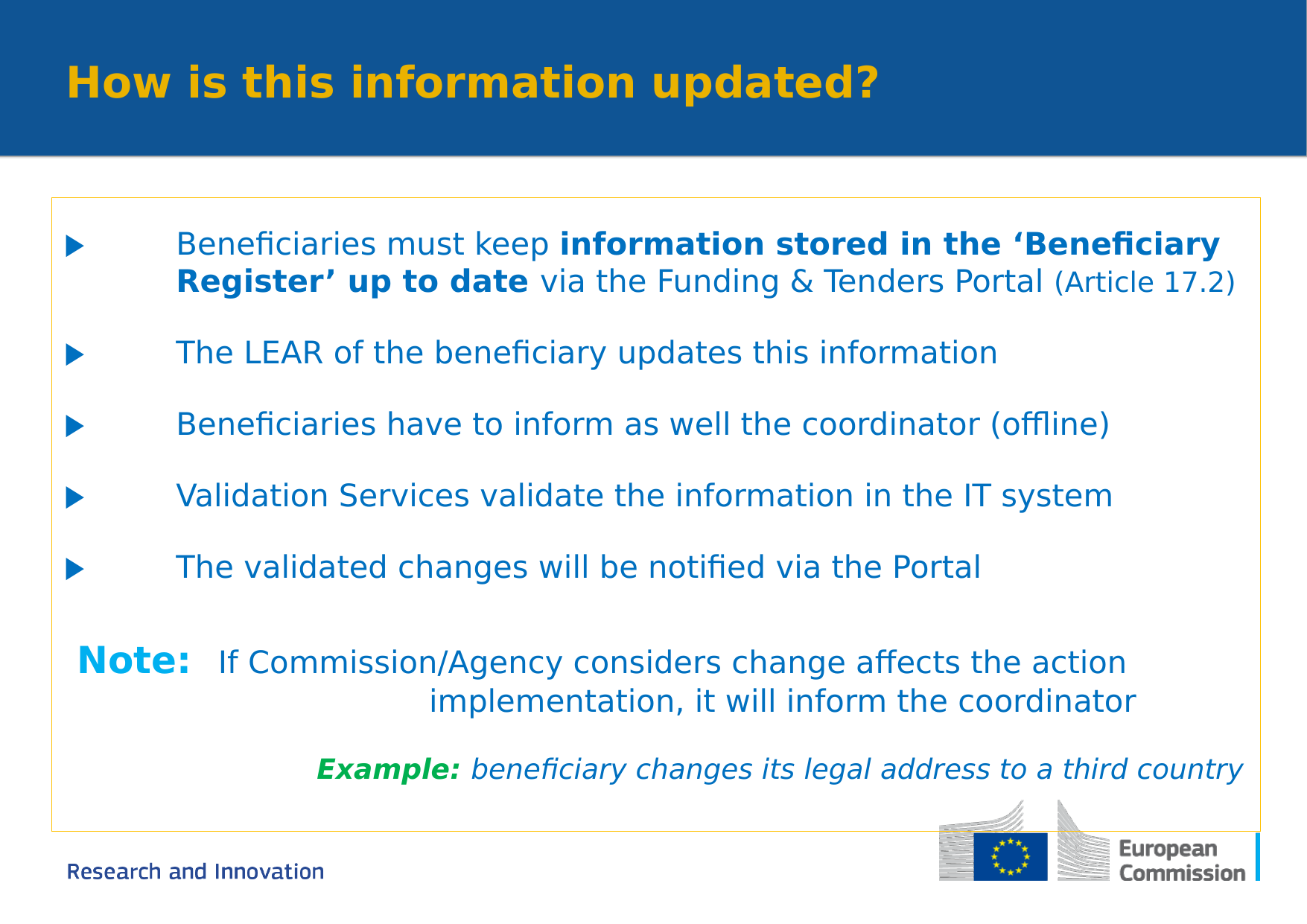

How is this information updated?

▶ 	Beneficiaries must keep information stored in the ‘Beneficiary    	Register’ up to date via the Funding & Tenders Portal (Article 17.2)
▶ 	The LEAR of the beneficiary updates this information
▶ 	Beneficiaries have to inform as well the coordinator (offline)
▶ 	Validation Services validate the information in the IT system
▶ 	The validated changes will be notified via the Portal

 Note:  If Commission/Agency considers change affects the action 				   implementation, it will inform the coordinator
		   Example: beneficiary changes its legal address to a third country